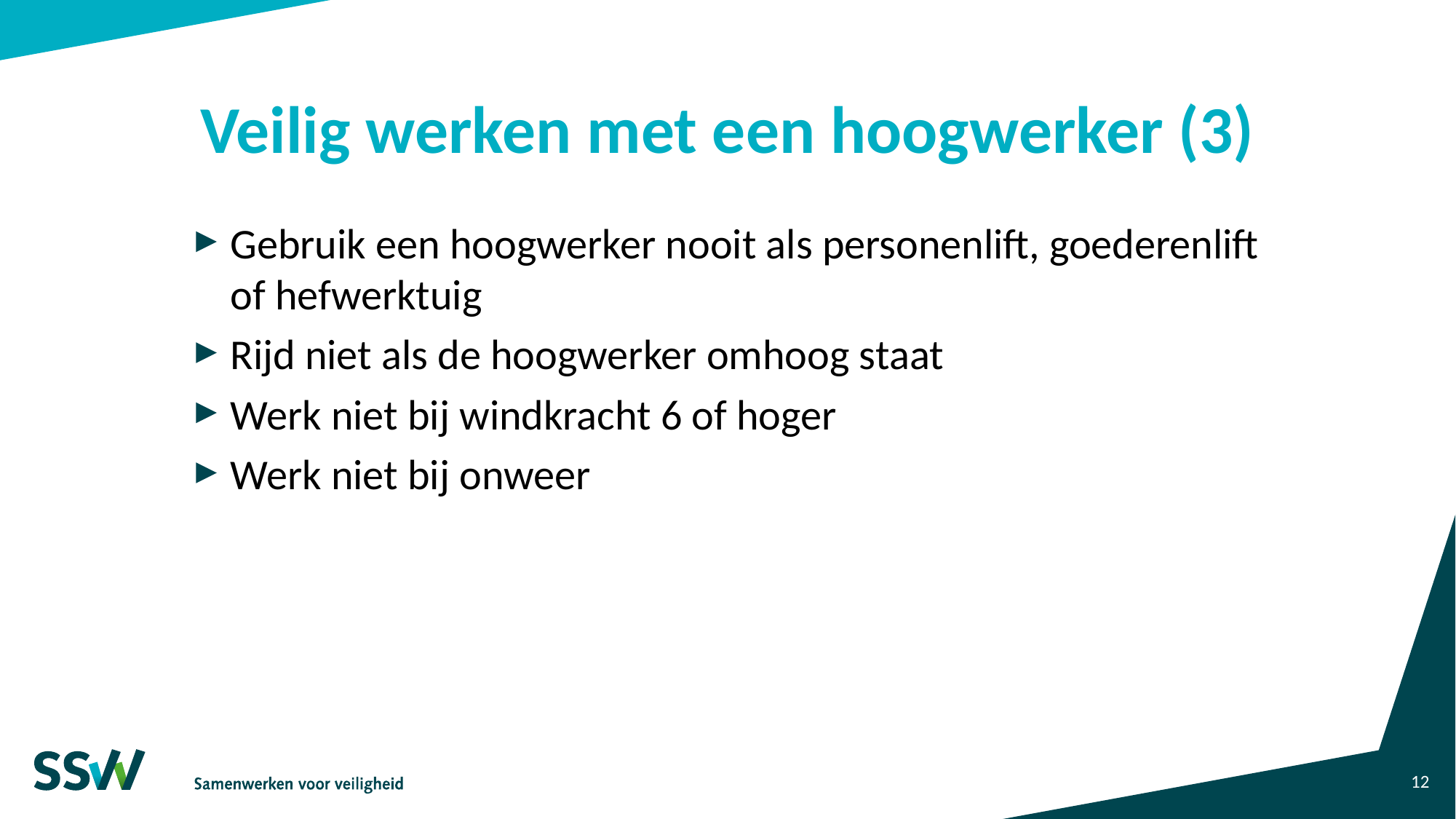

# Veilig werken met een hoogwerker (3)
Gebruik een hoogwerker nooit als personenlift, goederenlift of hefwerktuig
Rijd niet als de hoogwerker omhoog staat
Werk niet bij windkracht 6 of hoger
Werk niet bij onweer
12